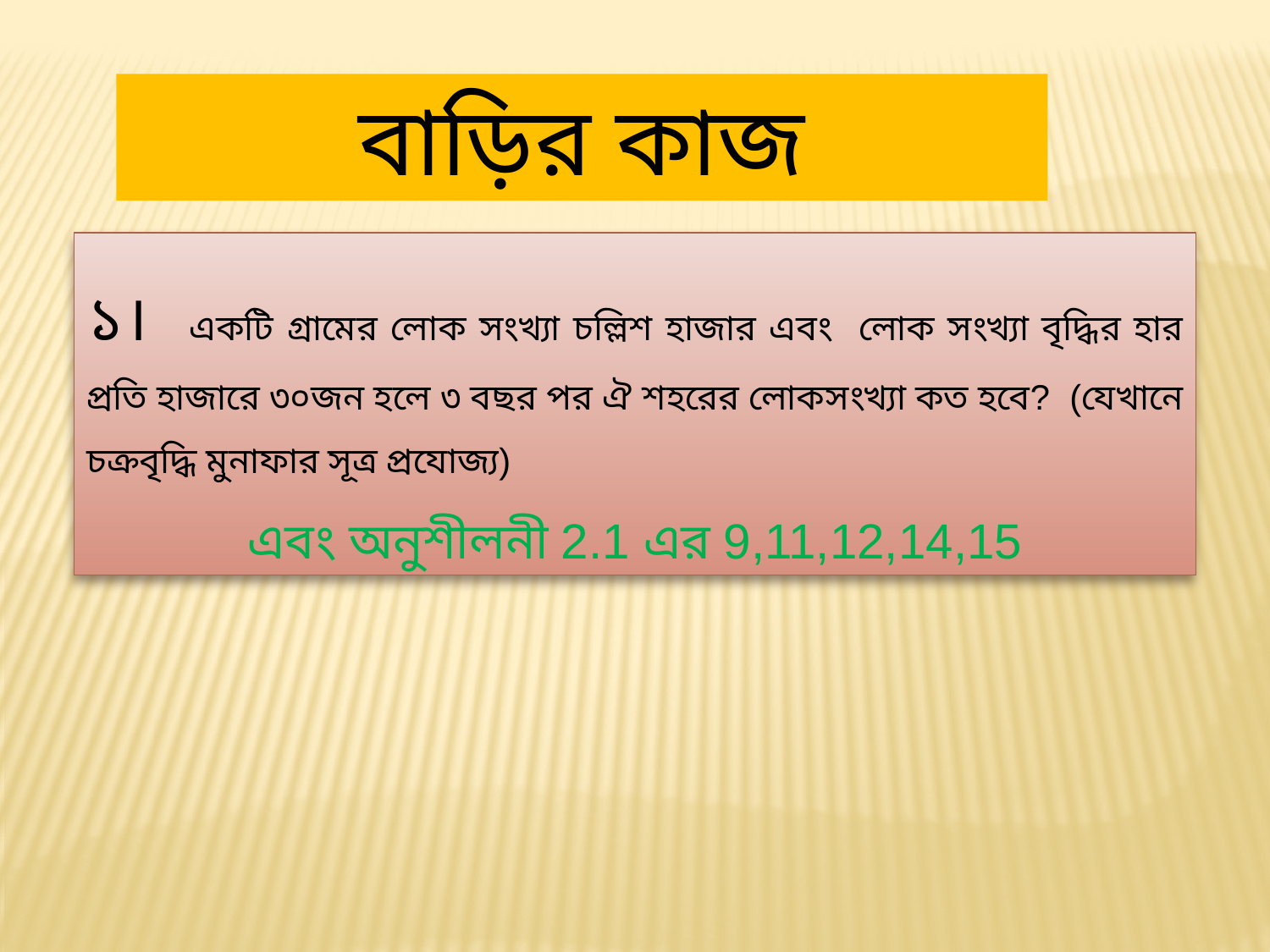

বাড়ির কাজ
১।  একটি গ্রামের লোক সংখ্যা চল্লিশ হাজার এবং  লোক সংখ্যা বৃদ্ধির হার প্রতি হাজারে ৩০জন হলে ৩ বছর পর ঐ শহরের লোকসংখ্যা কত হবে?  (যেখানে চক্রবৃদ্ধি মুনাফার সূত্র প্রযোজ্য)
এবং অনুশীলনী 2.1 এর 9,11,12,14,15